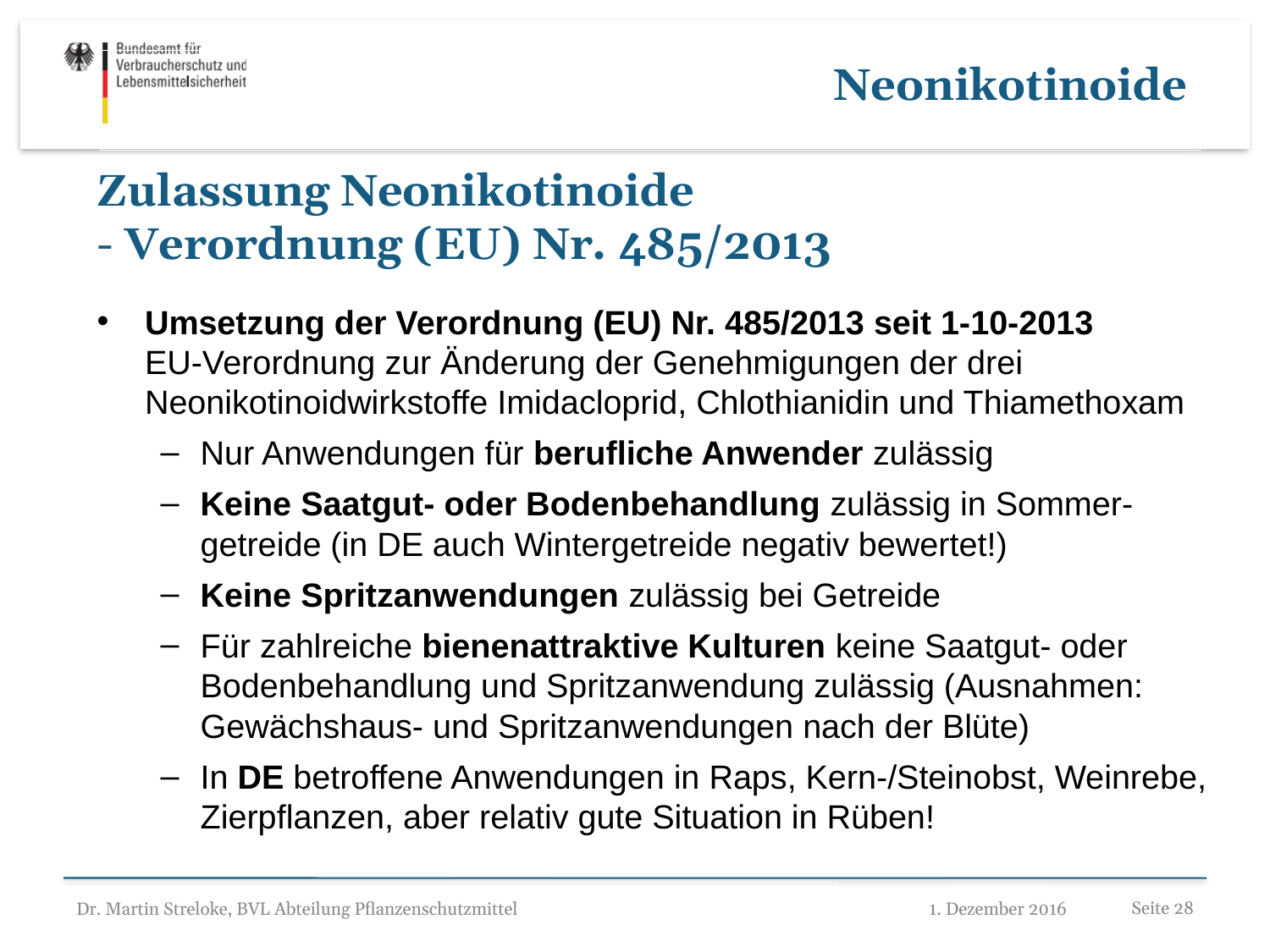

Neonikotinoide
Zulassung Neonikotinoide
- Verordnung (EU) Nr. 485/2013
Umsetzung der Verordnung (EU) Nr. 485/2013 seit 1-10-2013
EU-Verordnung zur Änderung der Genehmigungen der drei Neonikotinoidwirkstoffe Imidacloprid, Chlothianidin und Thiamethoxam
Nur Anwendungen für berufliche Anwender zulässig
Keine Saatgut- oder Bodenbehandlung zulässig in Sommer-getreide (in DE auch Wintergetreide negativ bewertet!)
Keine Spritzanwendungen zulässig bei Getreide
Für zahlreiche bienenattraktive Kulturen keine Saatgut- oder Bodenbehandlung und Spritzanwendung zulässig (Ausnahmen: Gewächshaus- und Spritzanwendungen nach der Blüte)
In DE betroffene Anwendungen in Raps, Kern-/Steinobst, Weinrebe, Zierpflanzen, aber relativ gute Situation in Rüben!

Dr. Martin Streloke, BVL Abteilung Pflanzenschutzmittel
1. Dezember 2016